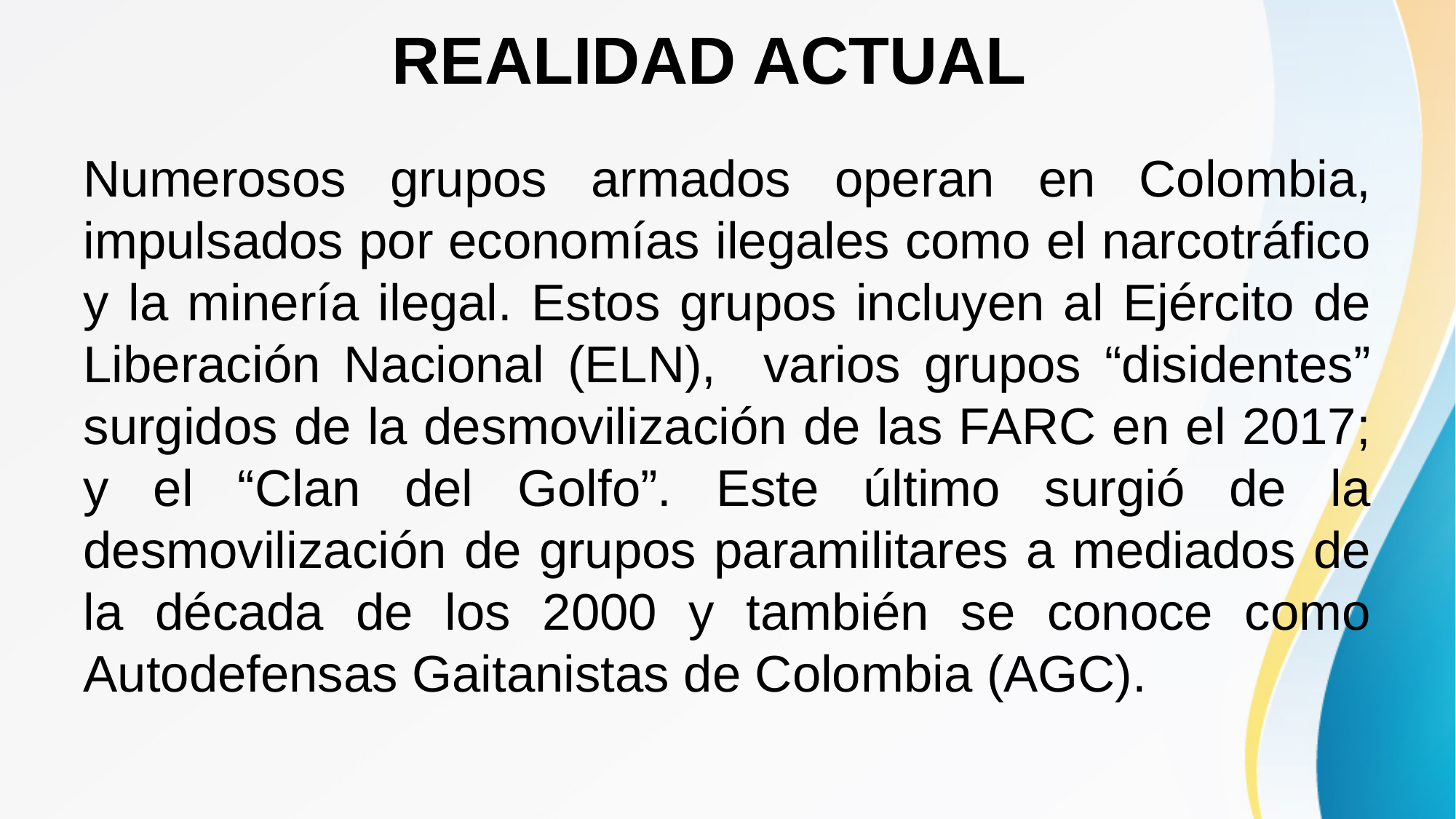

# REALIDAD ACTUAL
Numerosos grupos armados operan en Colombia, impulsados por economías ilegales como el narcotráfico y la minería ilegal. Estos grupos incluyen al Ejército de Liberación Nacional (ELN),  varios grupos “disidentes” surgidos de la desmovilización de las FARC en el 2017; y el “Clan del Golfo”. Este último surgió de la desmovilización de grupos paramilitares a mediados de la década de los 2000 y también se conoce como Autodefensas Gaitanistas de Colombia (AGC).